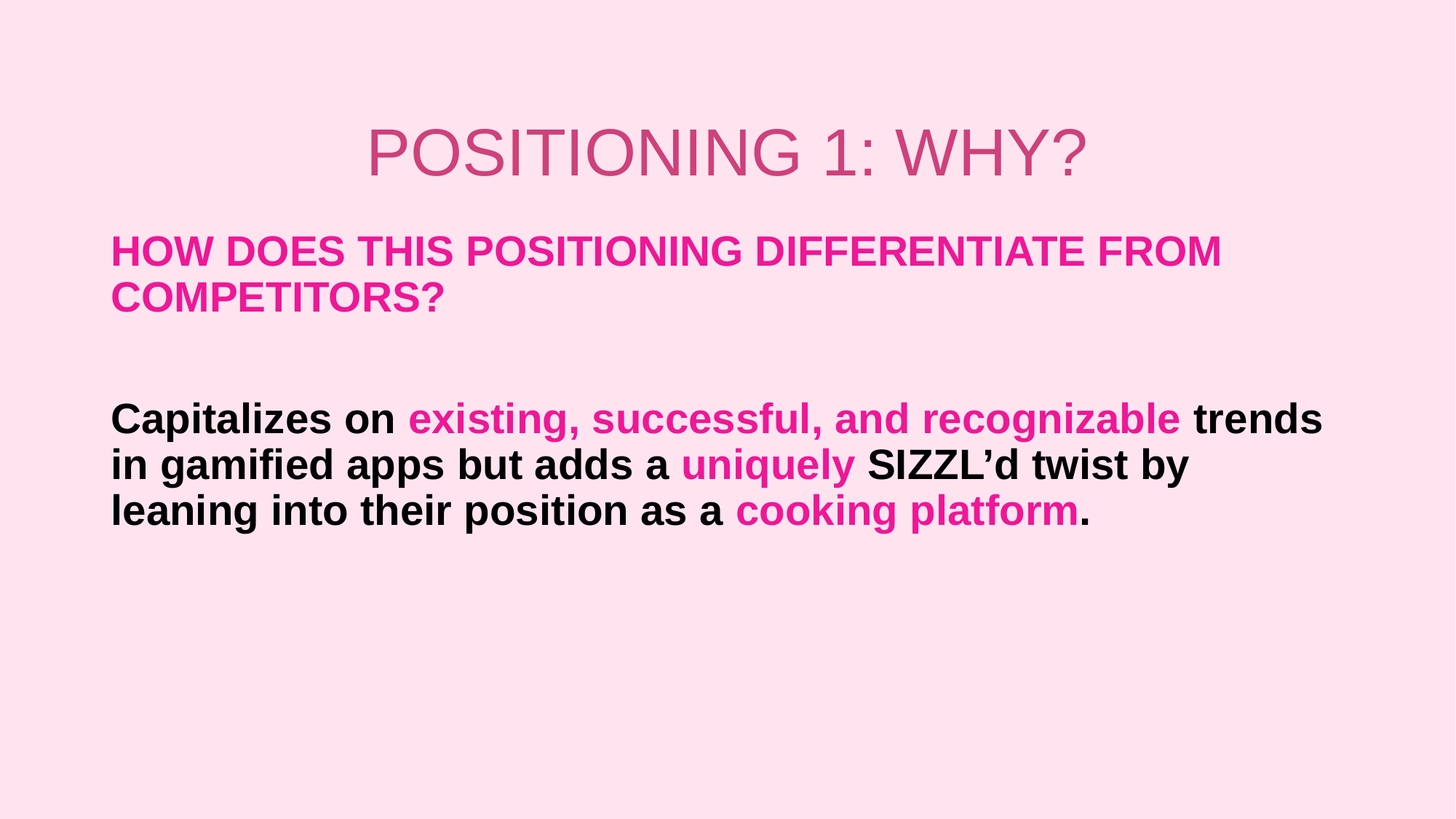

# POSITIONING 1: WHY?
HOW DOES THIS POSITIONING DIFFERENTIATE FROM COMPETITORS?

Capitalizes on existing, successful, and recognizable trends in gamified apps but adds a uniquely SIZZL’d twist by leaning into their position as a cooking platform.